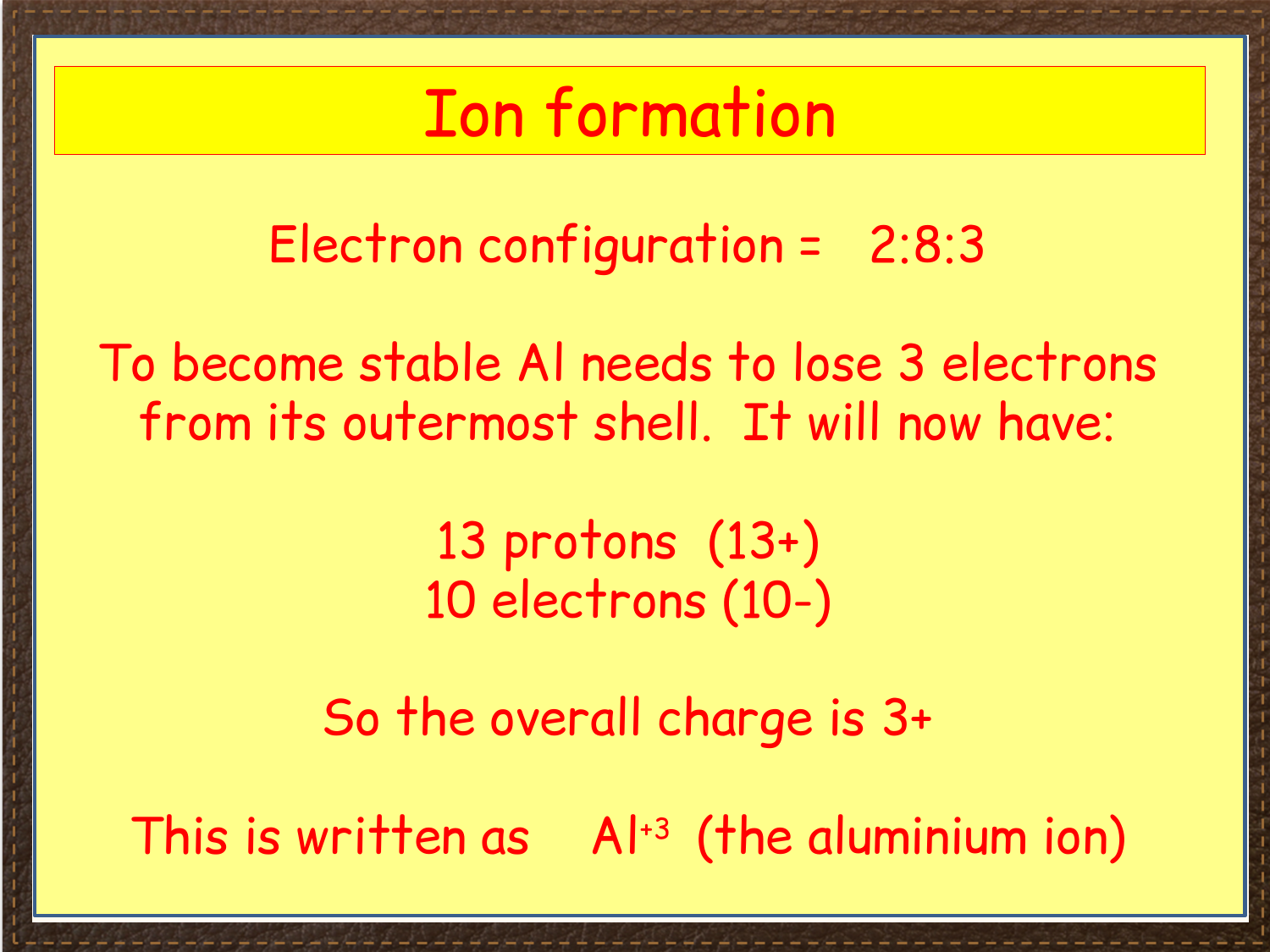

#
Ion formation
Electron configuration =   2:8:3

To become stable Al needs to lose 3 electrons from its outermost shell.  It will now have:

13 protons  (13+)
10 electrons (10-)

So the overall charge is 3+

This is written as    Al+3   (the aluminium ion)